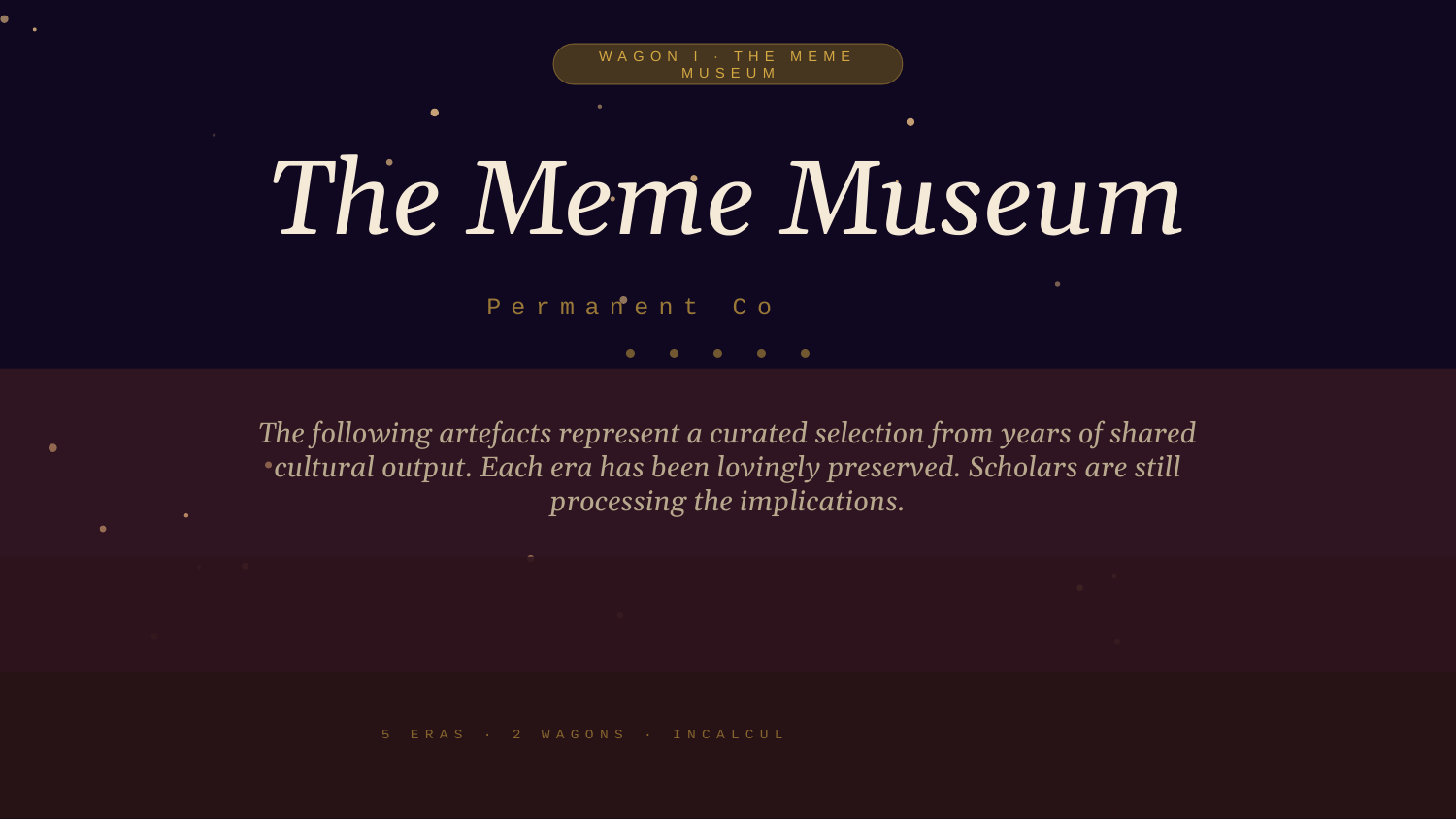

WAGON I · THE MEME MUSEUM

The Meme Museum

Permanent Collection

The following artefacts represent a curated selection from years of shared cultural output. Each era has been lovingly preserved. Scholars are still processing the implications.

5 ERAS · 2 WAGONS · INCALCULABLE CULTURAL DAMAGE